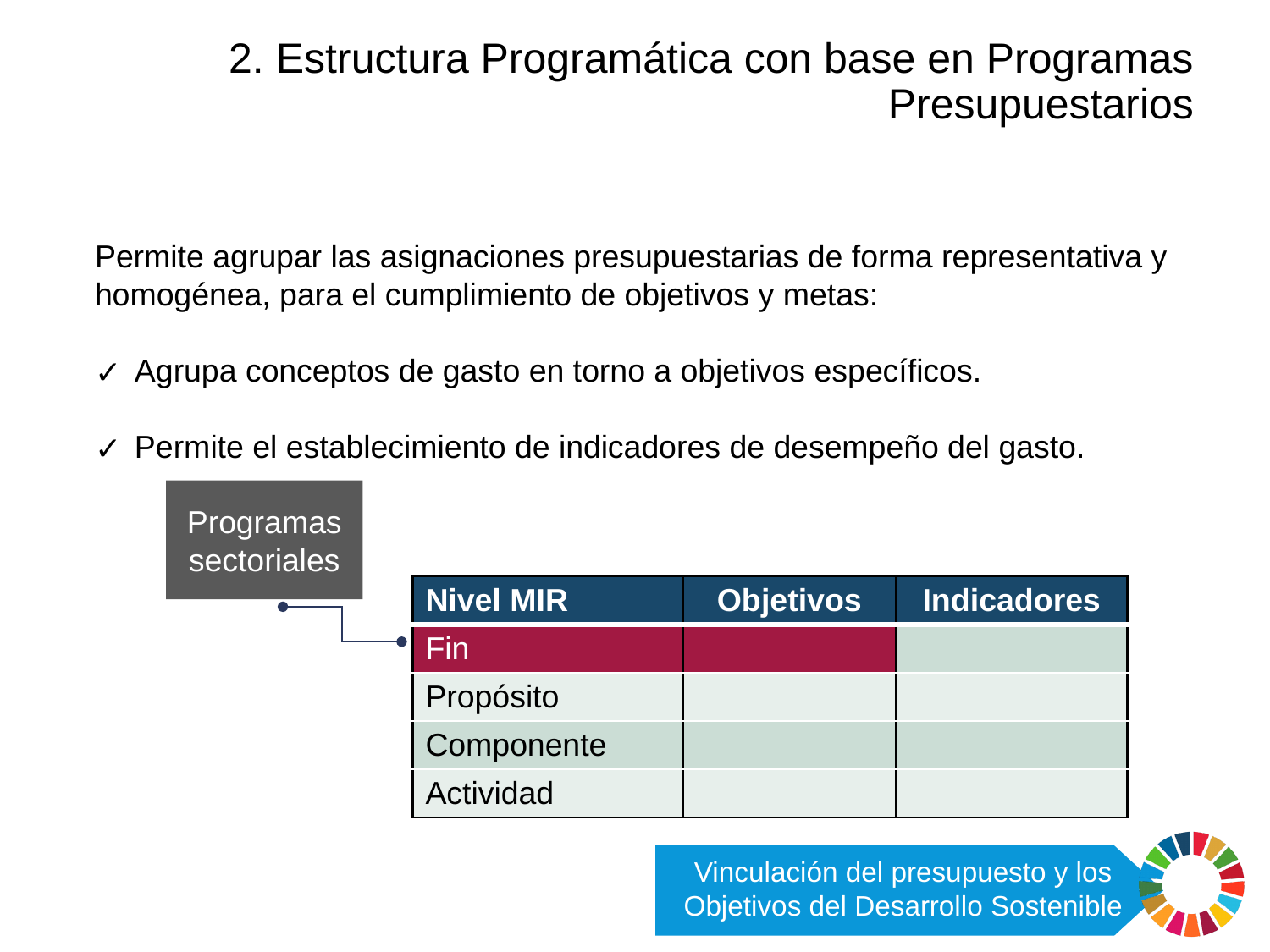

# 2. Estructura Programática con base en Programas Presupuestarios
Permite agrupar las asignaciones presupuestarias de forma representativa y homogénea, para el cumplimiento de objetivos y metas:

Agrupa conceptos de gasto en torno a objetivos específicos.

Permite el establecimiento de indicadores de desempeño del gasto.
Armonización
Contable
Programas sectoriales
| Nivel MIR | Objetivos | Indicadores |
| --- | --- | --- |
| Fin |  |  |
| Propósito |  |  |
| Componente |  |  |
| Actividad |  |  |